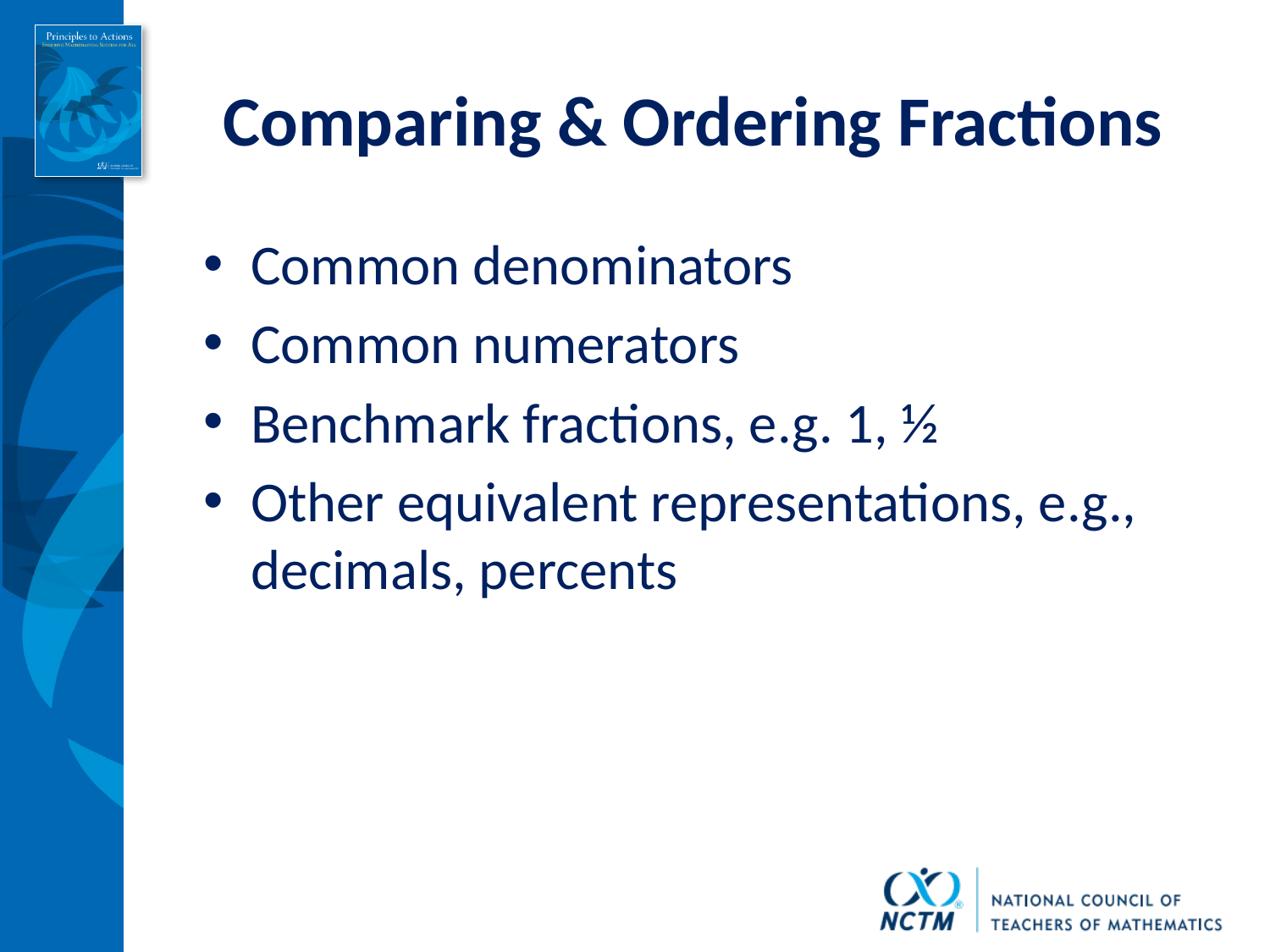

# Comparing & Ordering Fractions
Common denominators
Common numerators
Benchmark fractions, e.g. 1, ½
Other equivalent representations, e.g., decimals, percents